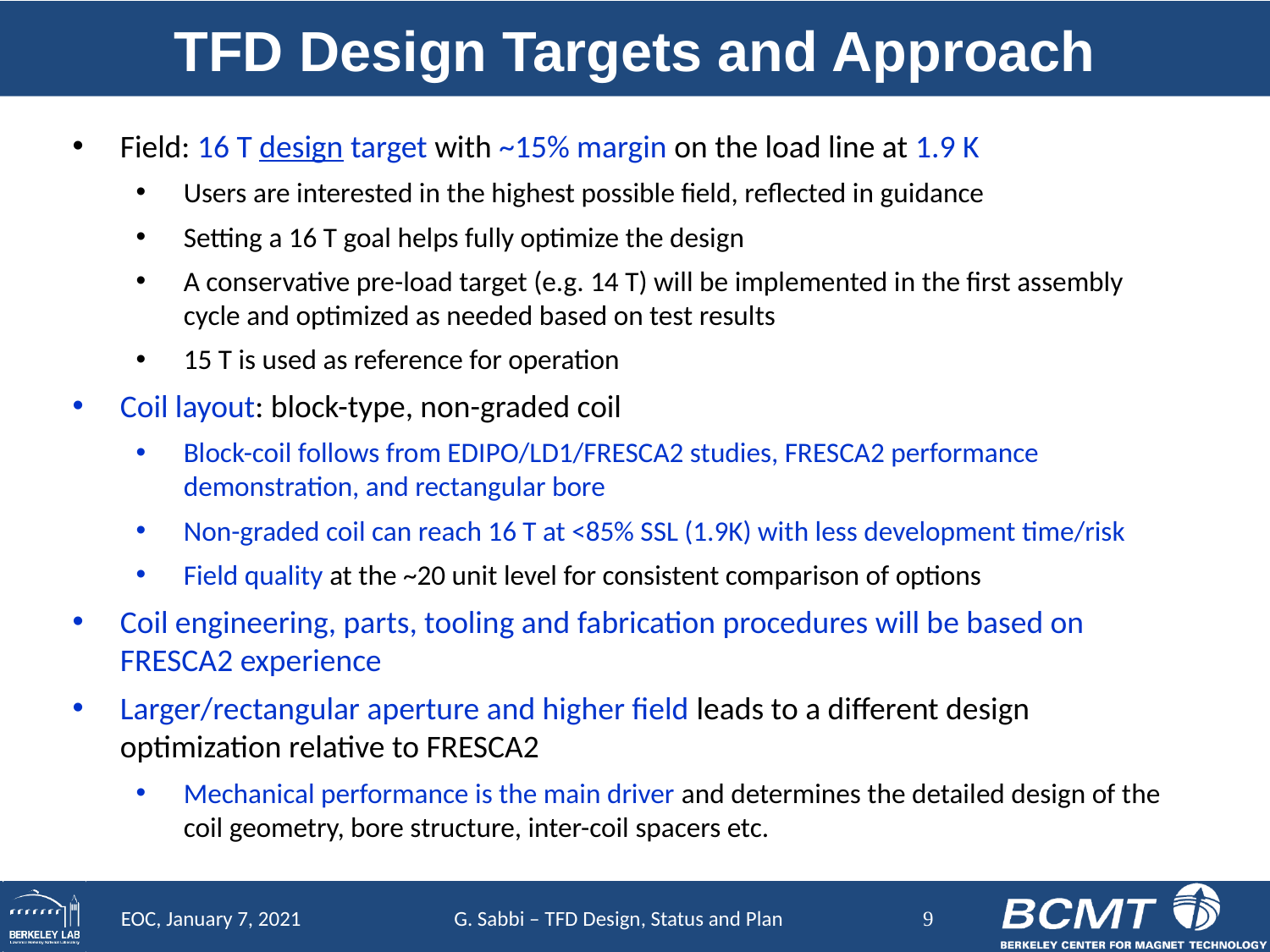

# TFD Design Targets and Approach
Field: 16 T design target with ~15% margin on the load line at 1.9 K
Users are interested in the highest possible field, reflected in guidance
Setting a 16 T goal helps fully optimize the design
A conservative pre-load target (e.g. 14 T) will be implemented in the first assembly cycle and optimized as needed based on test results
15 T is used as reference for operation
Coil layout: block-type, non-graded coil
Block-coil follows from EDIPO/LD1/FRESCA2 studies, FRESCA2 performance demonstration, and rectangular bore
Non-graded coil can reach 16 T at <85% SSL (1.9K) with less development time/risk
Field quality at the ~20 unit level for consistent comparison of options
Coil engineering, parts, tooling and fabrication procedures will be based on FRESCA2 experience
Larger/rectangular aperture and higher field leads to a different design optimization relative to FRESCA2
Mechanical performance is the main driver and determines the detailed design of the coil geometry, bore structure, inter-coil spacers etc.